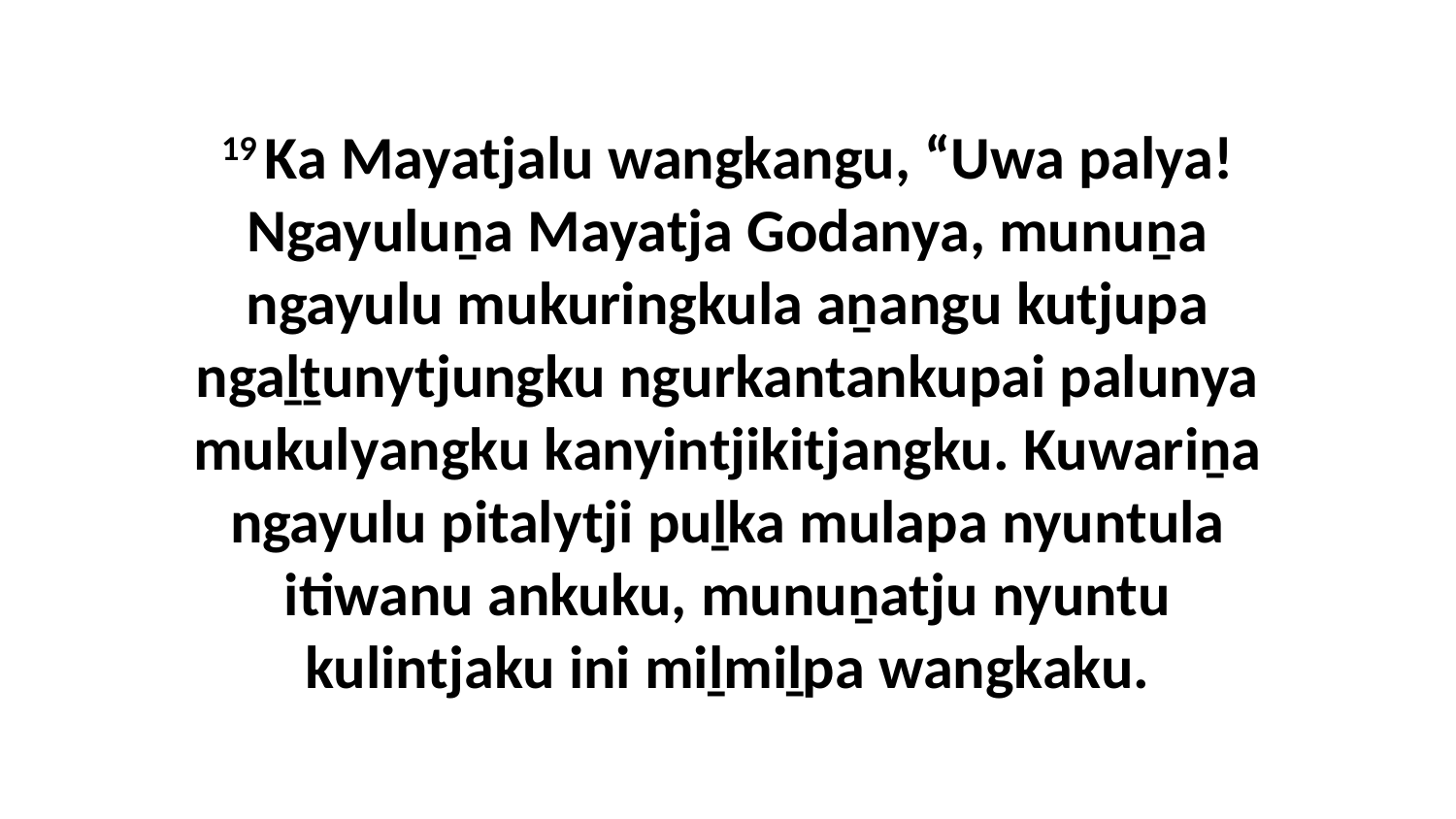

19 Ka Mayatjalu wangkangu, “Uwa palya! Ngayuluṉa Mayatja Godanya, munuṉa ngayulu mukuringkula aṉangu kutjupa ngaḻṯunytjungku ngurkantankupai palunya mukulyangku kanyintjikitjangku. Kuwariṉa ngayulu pitalytji puḻka mulapa nyuntula itiwanu ankuku, munuṉatju nyuntu kulintjaku ini miḻmiḻpa wangkaku.